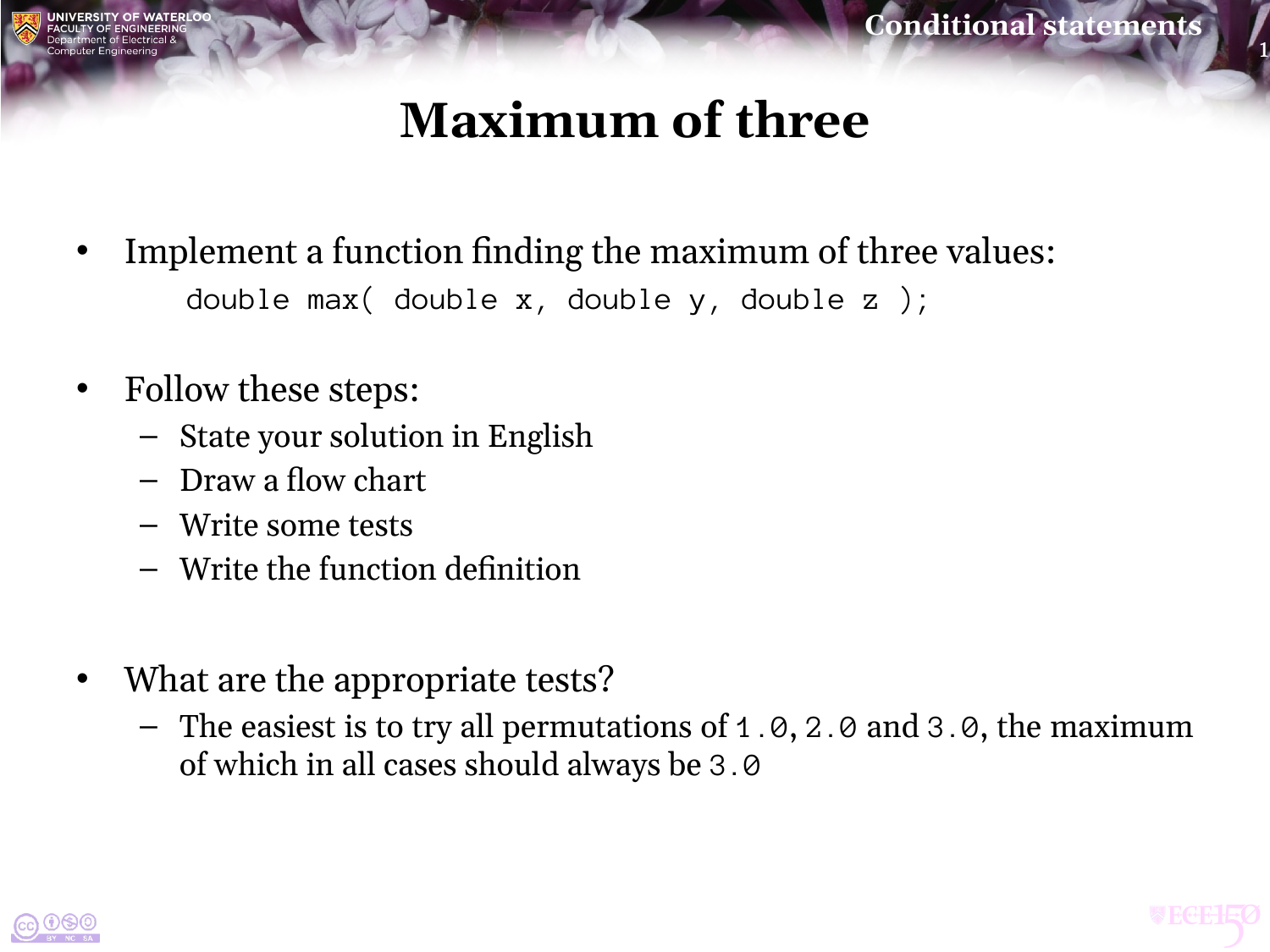

# Maximum of three
Implement a function finding the maximum of three values:
double max( double x, double y, double z );

Follow these steps:
State your solution in English
Draw a flow chart
Write some tests
Write the function definition

What are the appropriate tests?
The easiest is to try all permutations of 1.0, 2.0 and 3.0, the maximum of which in all cases should always be 3.0